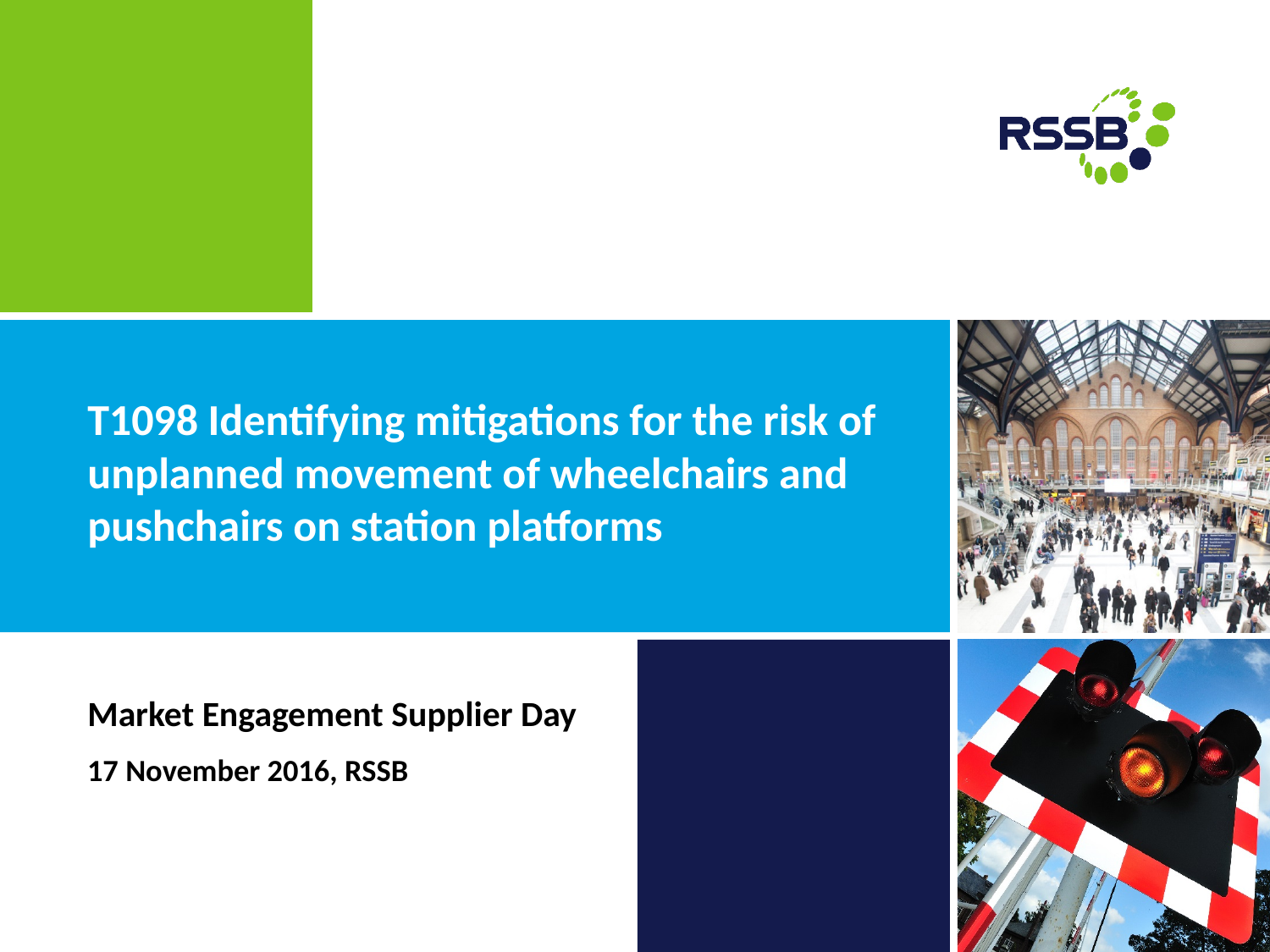

# T1098 Identifying mitigations for the risk of unplanned movement of wheelchairs and pushchairs on station platforms
Market Engagement Supplier Day
17 November 2016, RSSB